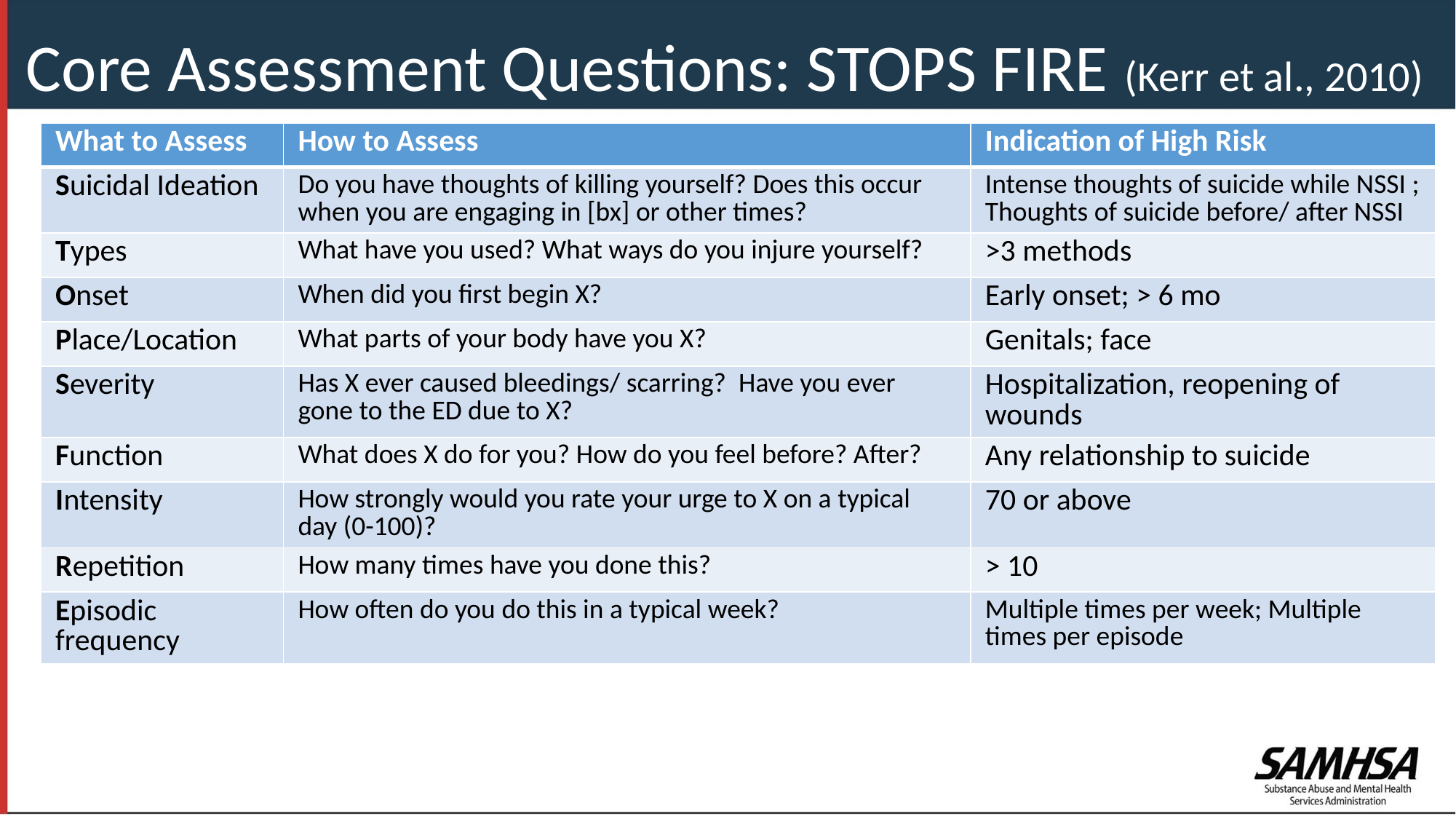

Core Assessment Questions: STOPS FIRE (Kerr et al., 2010)
| What to Assess | How to Assess | Indication of High Risk |
| --- | --- | --- |
| Suicidal Ideation | Do you have thoughts of killing yourself? Does this occur when you are engaging in [bx] or other times? | Intense thoughts of suicide while NSSI ; Thoughts of suicide before/ after NSSI |
| Types | What have you used? What ways do you injure yourself? | >3 methods |
| Onset | When did you first begin X? | Early onset; > 6 mo |
| Place/Location | What parts of your body have you X? | Genitals; face |
| Severity | Has X ever caused bleedings/ scarring? Have you ever gone to the ED due to X? | Hospitalization, reopening of wounds |
| Function | What does X do for you? How do you feel before? After? | Any relationship to suicide |
| Intensity | How strongly would you rate your urge to X on a typical day (0-100)? | 70 or above |
| Repetition | How many times have you done this? | > 10 |
| Episodic frequency | How often do you do this in a typical week? | Multiple times per week; Multiple times per episode |